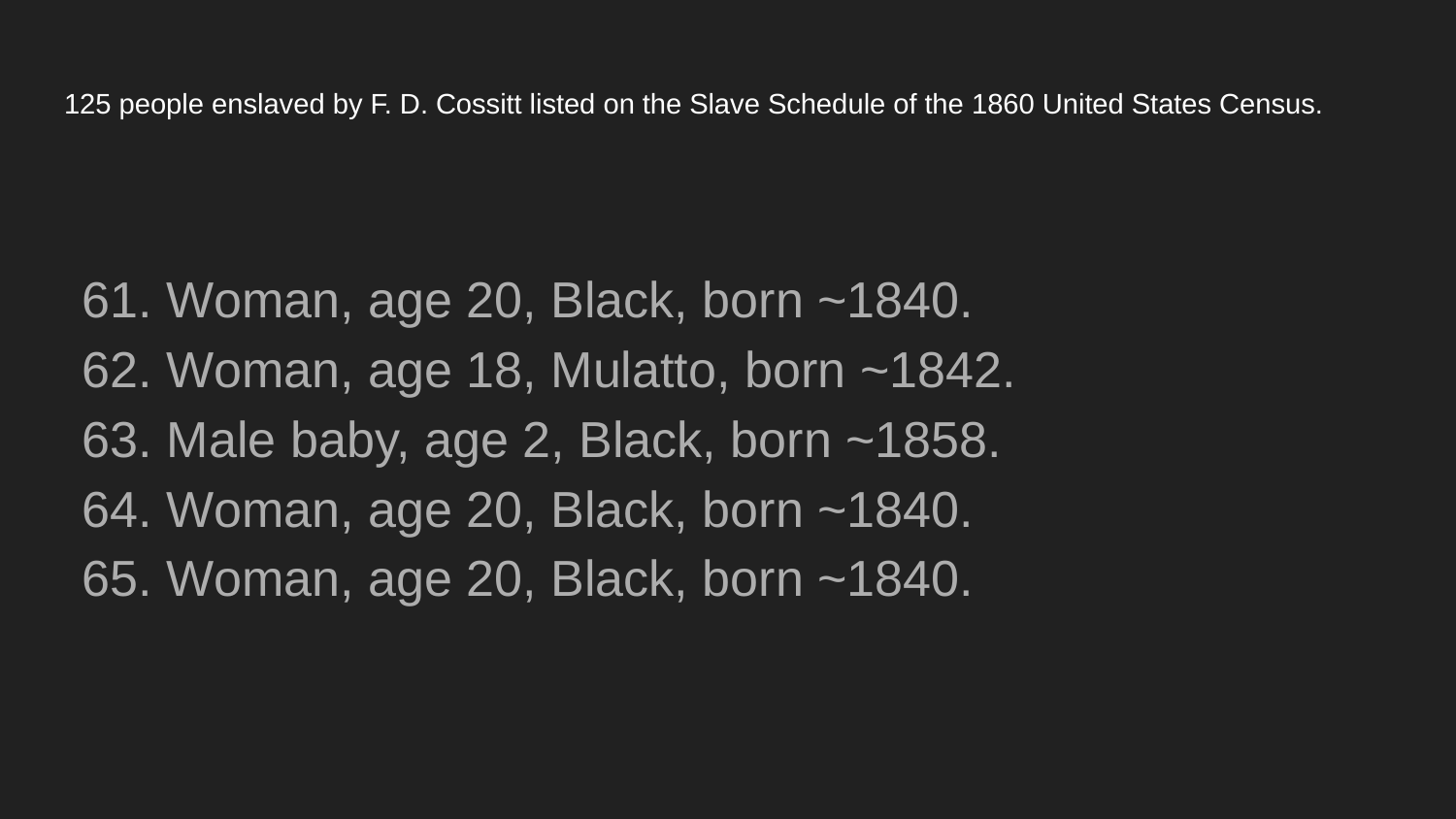

# 125 people enslaved by F. D. Cossitt listed on the Slave Schedule of the 1860 United States Census.

61. Woman, age 20, Black, born ~1840.
62. Woman, age 18, Mulatto, born ~1842.
63. Male baby, age 2, Black, born ~1858.
64. Woman, age 20, Black, born ~1840.
65. Woman, age 20, Black, born ~1840.